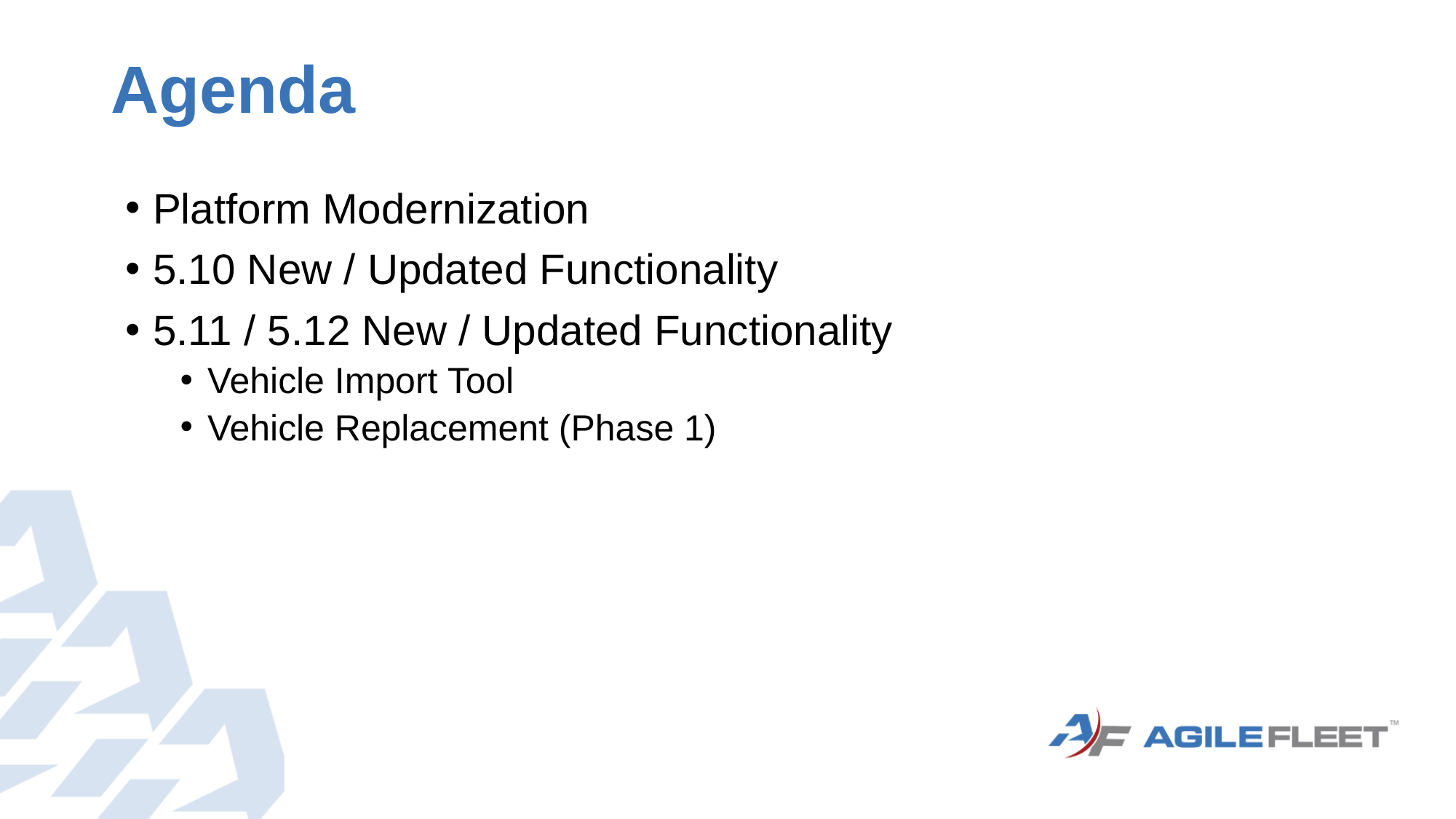

# Agenda
Platform Modernization
5.10 New / Updated Functionality
5.11 / 5.12 New / Updated Functionality
Vehicle Import Tool
Vehicle Replacement (Phase 1)